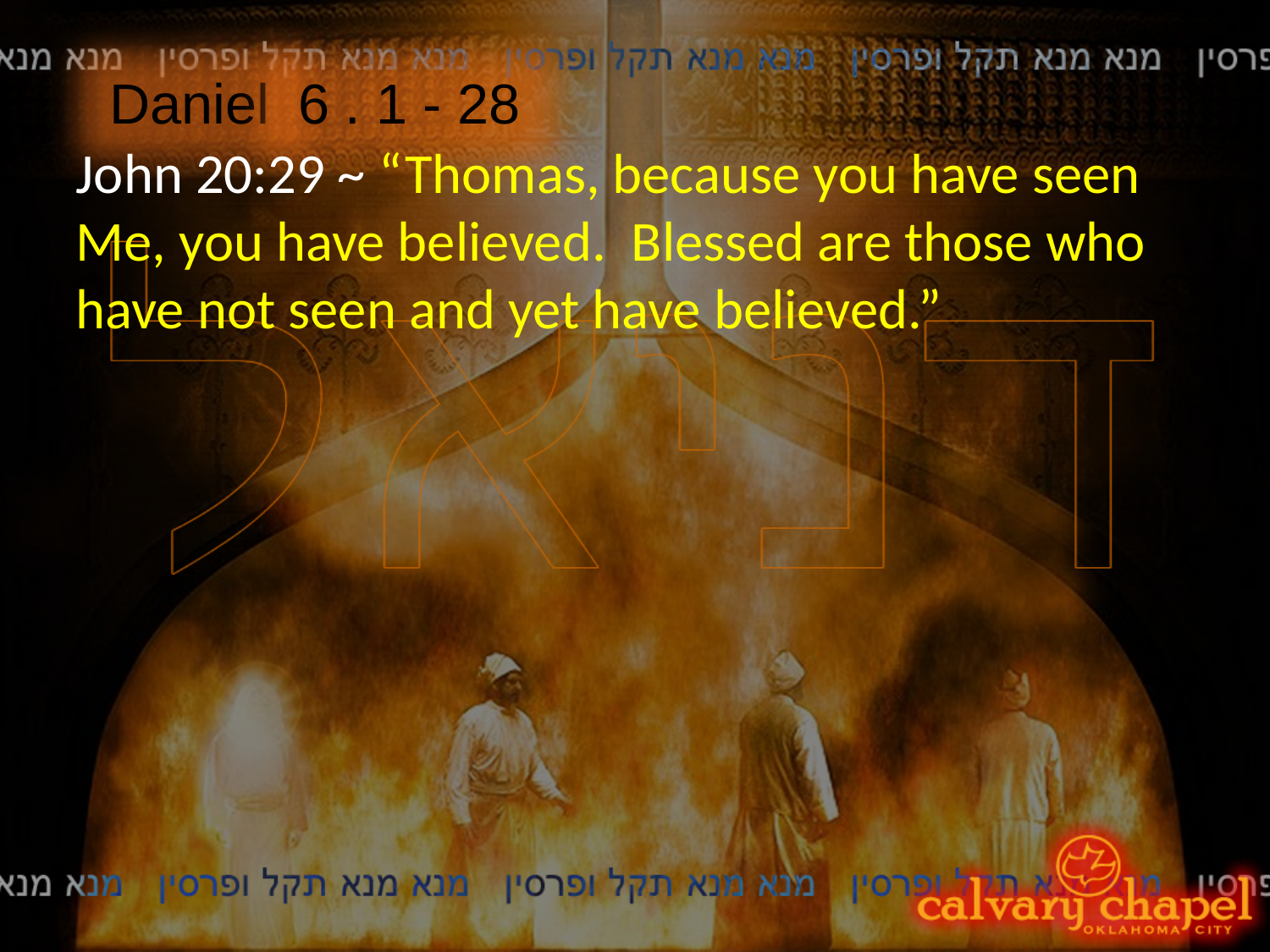

Daniel
6 . 1 - 28
John 20:29 ~ “Thomas, because you have seen Me, you have believed.  Blessed are those who have not seen and yet have believed.”